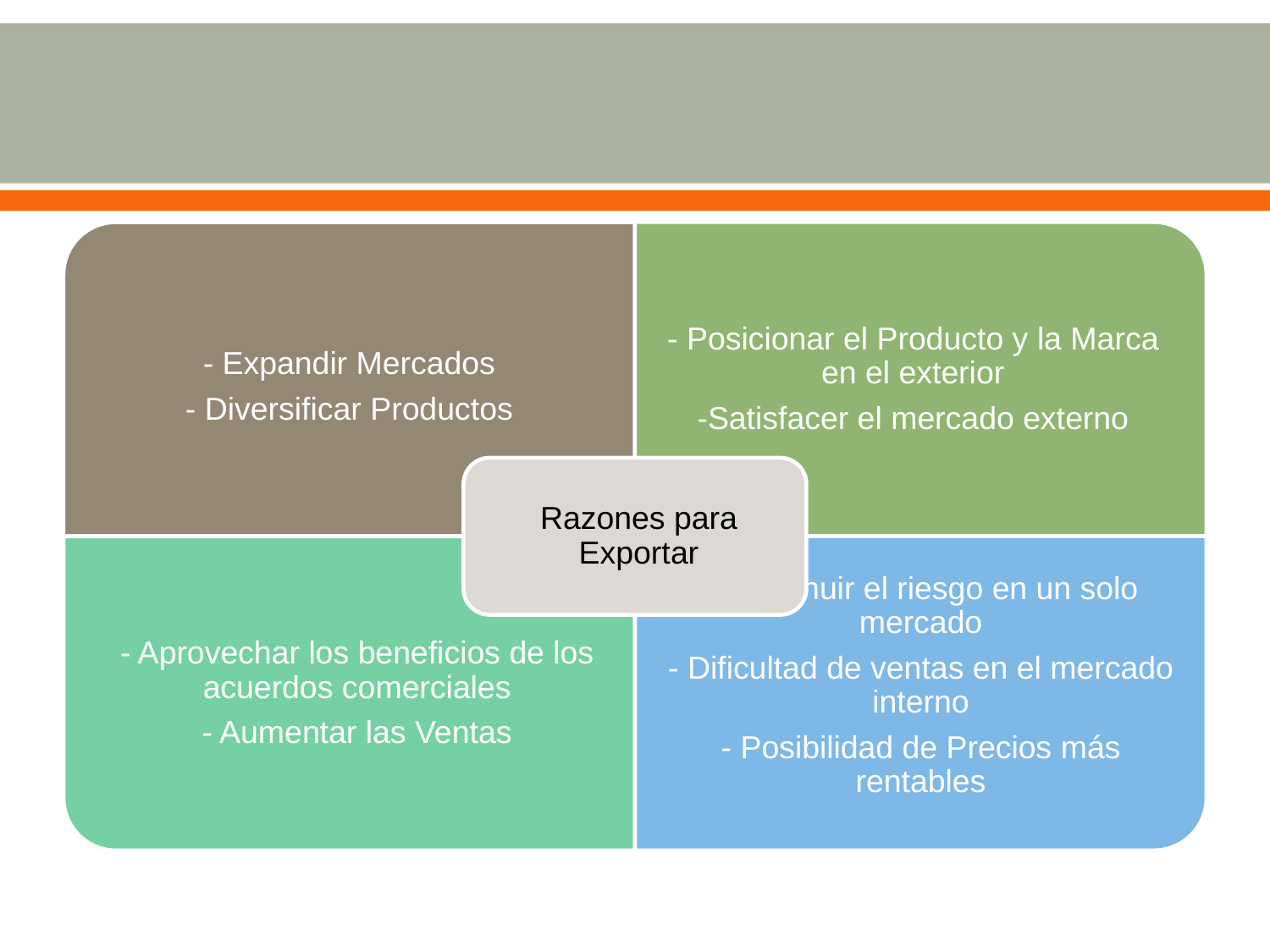

- Expandir Mercados
- Diversificar Productos
- Posicionar el Producto y la Marca en el exterior
-Satisfacer el mercado externo
- Aprovechar los beneficios de los acuerdos comerciales
- Aumentar las Ventas
- Disminuir el riesgo en un solo mercado
- Dificultad de ventas en el mercado interno
- Posibilidad de Precios más rentables
Razones para Exportar